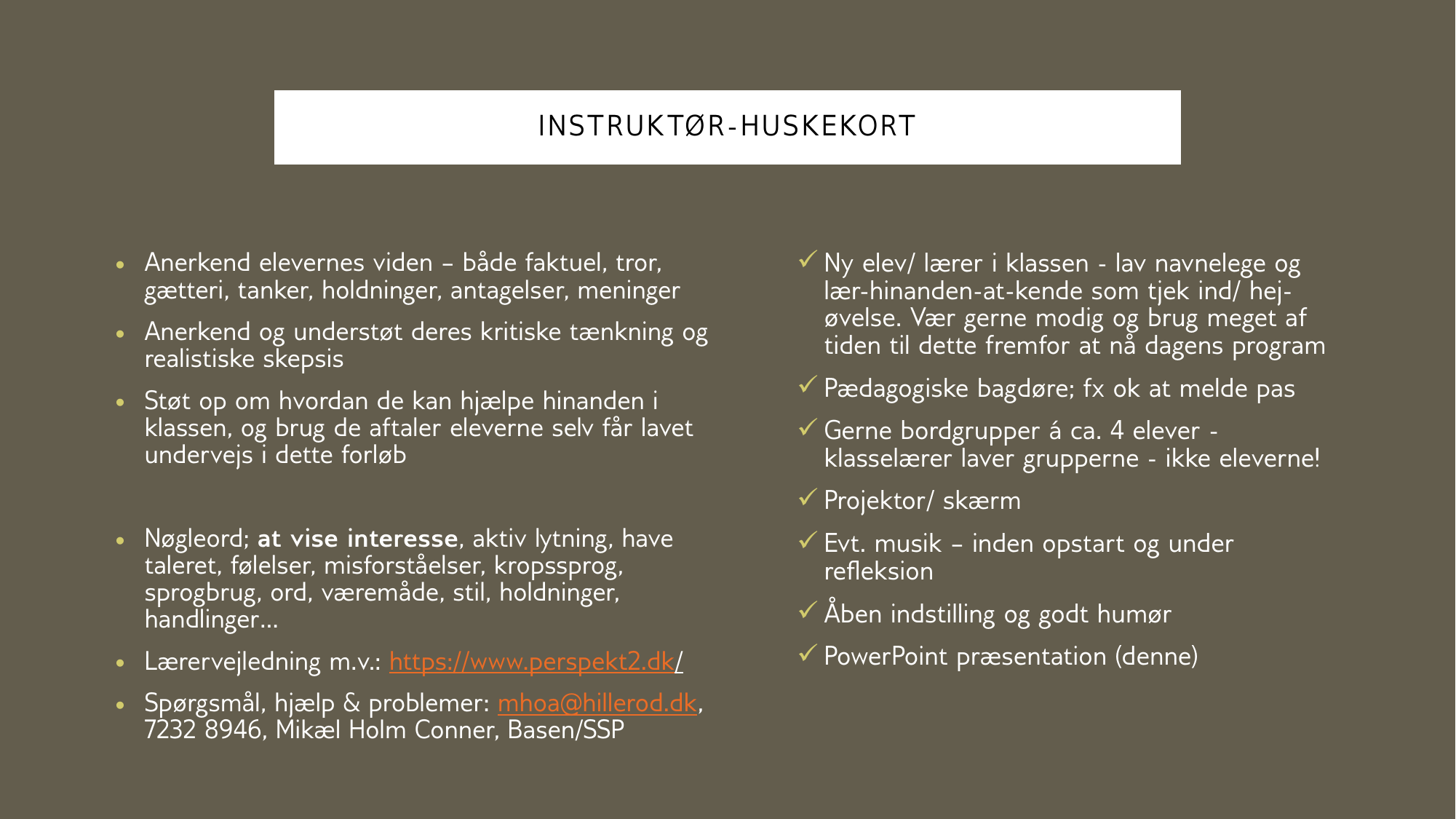

Instruktør-HUSKEKORT
Anerkend elevernes viden – både faktuel, tror, gætteri, tanker, holdninger, antagelser, meninger
Anerkend og understøt deres kritiske tænkning og realistiske skepsis
Støt op om hvordan de kan hjælpe hinanden i klassen, og brug de aftaler eleverne selv får lavet undervejs i dette forløb

Nøgleord; at vise interesse, aktiv lytning, have taleret, følelser, misforståelser, kropssprog, sprogbrug, ord, væremåde, stil, holdninger, handlinger…
Lærervejledning m.v.: https://www.perspekt2.dk/
Spørgsmål, hjælp & problemer: mhoa@hillerod.dk, 7232 8946, Mikael Holm Conner, Basen/SSP

Ny elev/ lærer i klassen - lav navnelege og lær-hinanden-at-kende som tjek ind/ hej-øvelse. Vær gerne modig og brug meget af tiden til dette fremfor at nå dagens program
Pædagogiske bagdøre; fx ok at melde pas
Gerne bordgrupper á ca. 4 elever - klasselærer laver grupperne - ikke eleverne!
Projektor/ skærm
Evt. musik – inden opstart og under refleksion
Åben indstilling og godt humør
PowerPoint præsentation (denne)